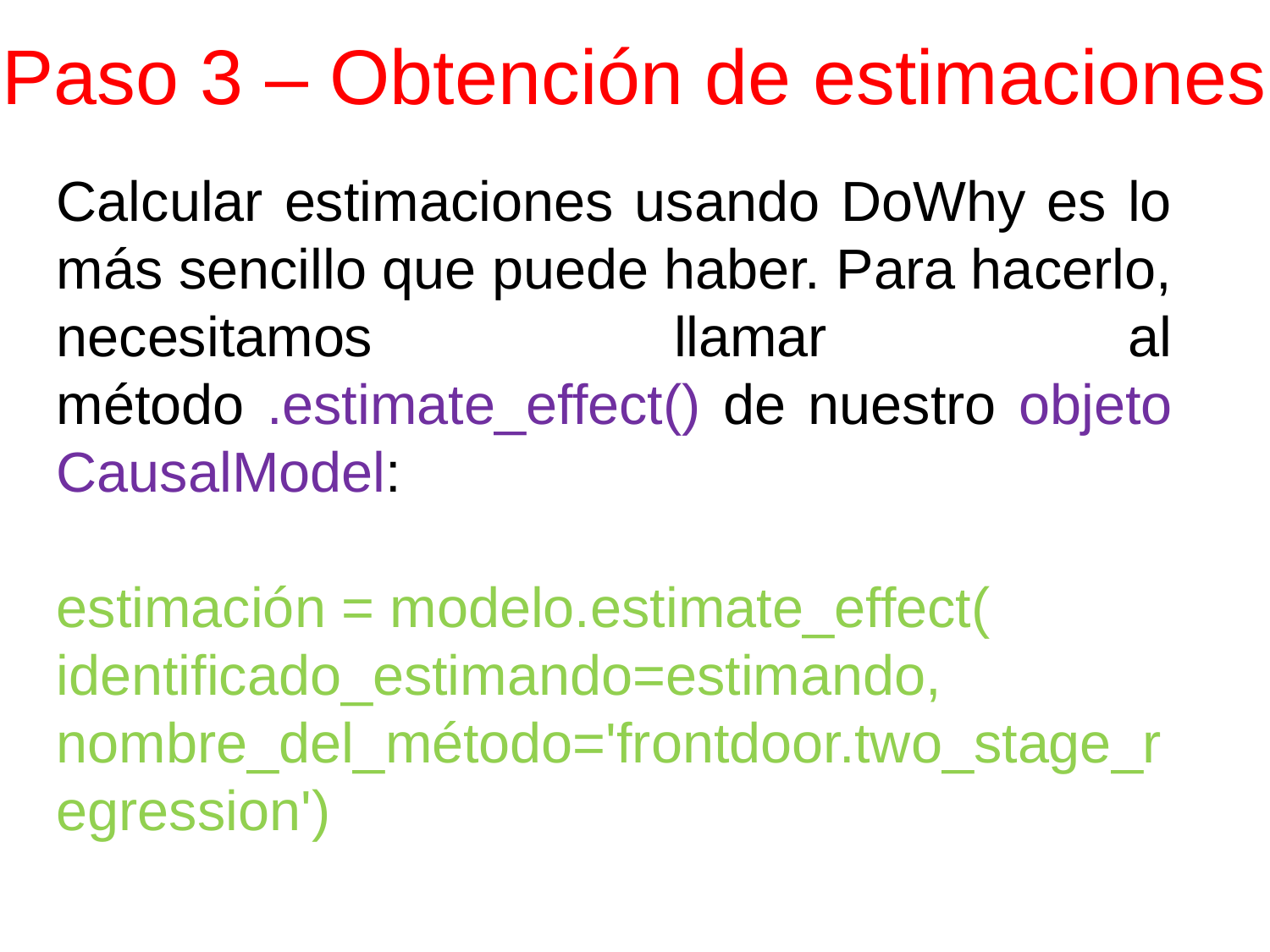

# Paso 3 – Obtención de estimaciones
Calcular estimaciones usando DoWhy es lo más sencillo que puede haber. Para hacerlo, necesitamos llamar al método .estimate_effect() de nuestro objeto CausalModel:

estimación = modelo.estimate_effect(
identificado_estimando=estimando,
nombre_del_método='frontdoor.two_stage_regression')